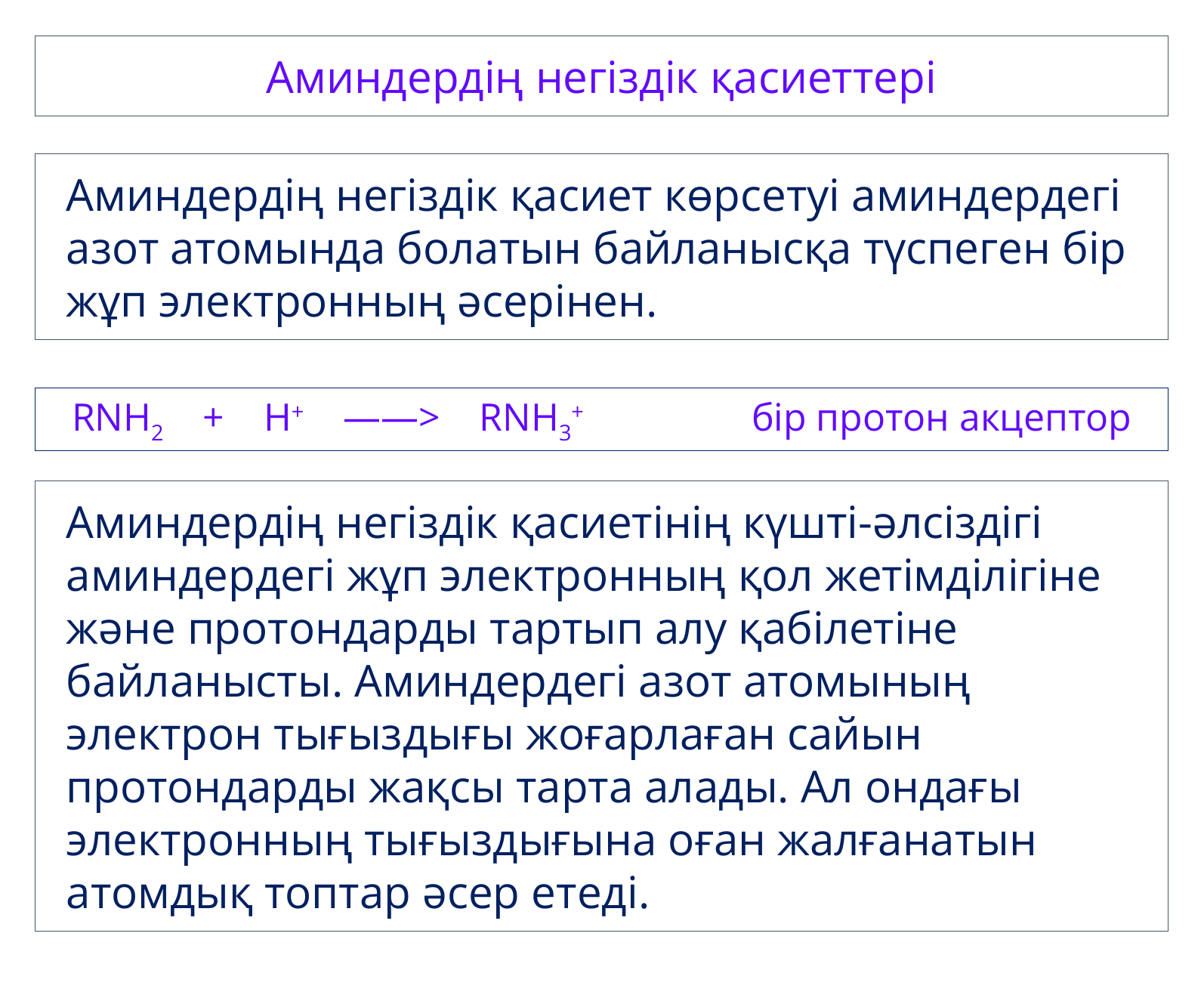

Аминдердің негіздік қасиеттері
Аминдердің негіздік қасиет көрсетуі аминдердегі азот атомында болатын байланысқа түспеген бір жұп электронның әсерінен.
RNH2    +    H+    ——>    RNH3+           	бір протон акцептор
Аминдердің негіздік қасиетінің күшті-әлсіздігі аминдердегі жұп электронның қол жетімділігіне және протондарды тартып алу қабілетіне байланысты. Аминдердегі азот атомының электрон тығыздығы жоғарлаған сайын протондарды жақсы тарта алады. Ал ондағы электронның тығыздығына оған жалғанатын атомдық топтар әсер етеді.